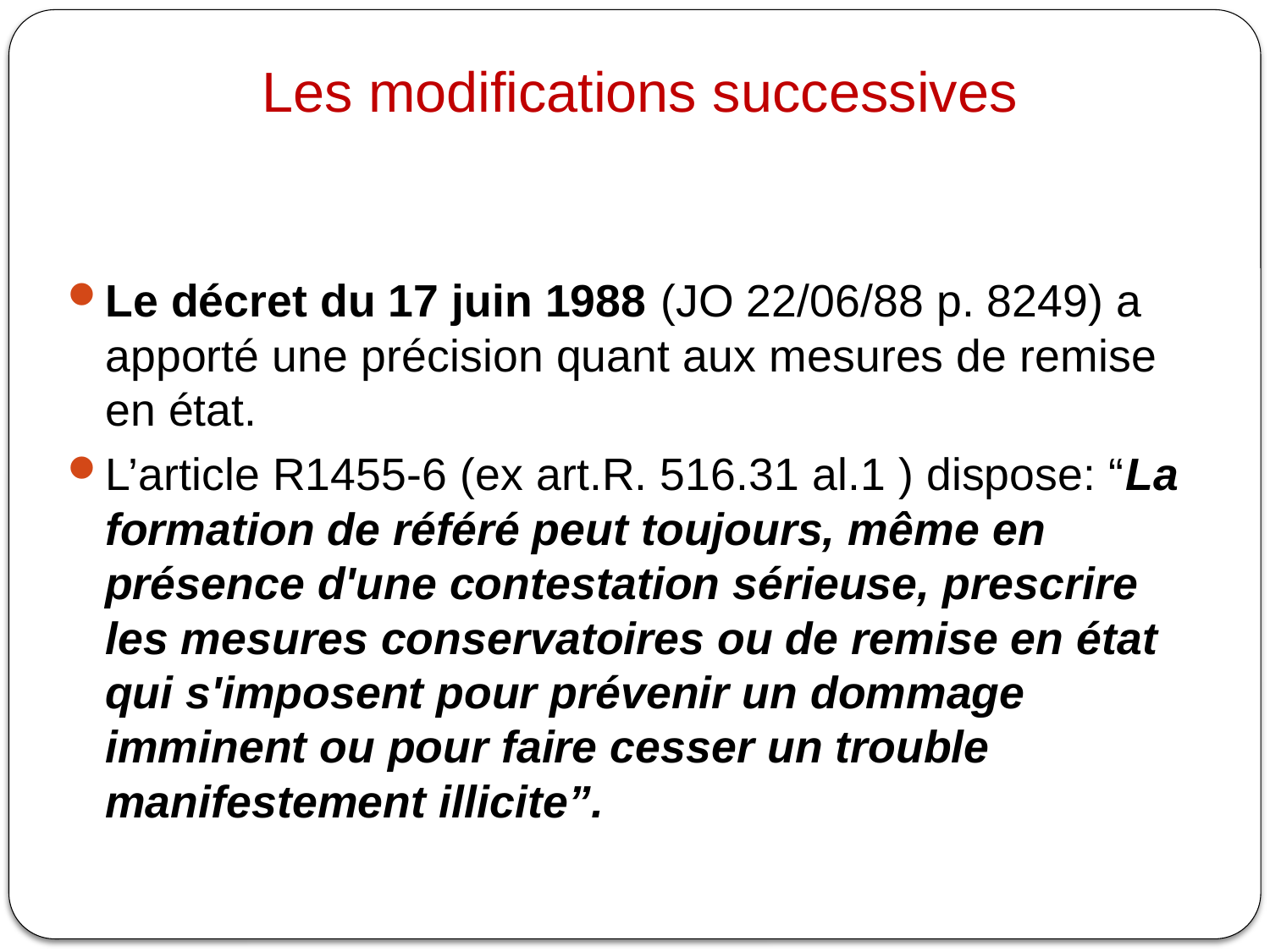

# Les modifications successives

Le décret du 17 juin 1988 (JO 22/06/88 p. 8249) a apporté une précision quant aux mesures de remise en état.
L’article R1455-6 (ex art.R. 516.31 al.1 ) dispose: “La formation de référé peut toujours, même en présence d'une contestation sérieuse, prescrire les mesures conservatoires ou de remise en état qui s'imposent pour prévenir un dommage imminent ou pour faire cesser un trouble manifestement illicite”.